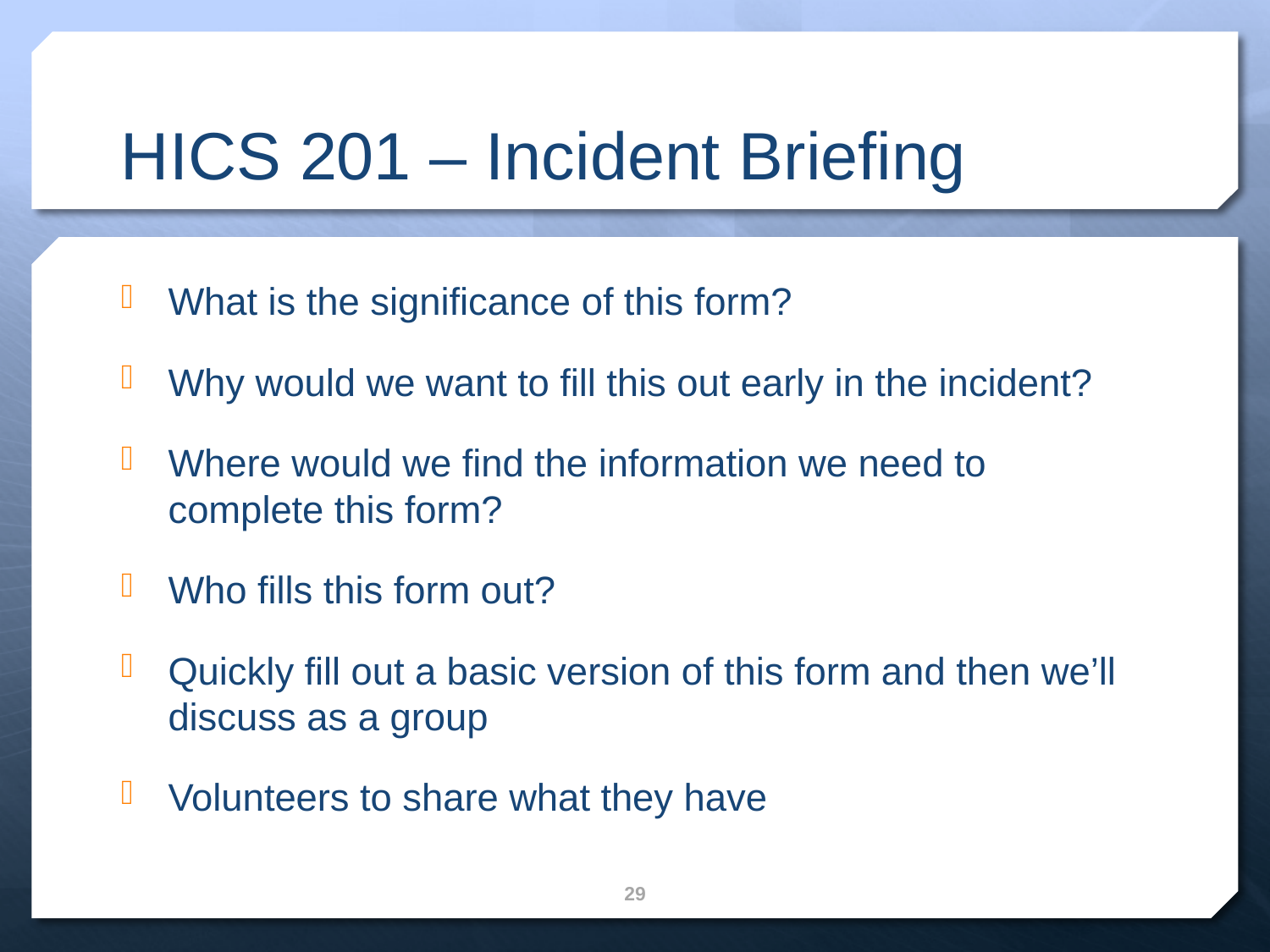

# HICS 201 – Incident Briefing
What is the significance of this form?
Why would we want to fill this out early in the incident?
Where would we find the information we need to complete this form?
Who fills this form out?
Quickly fill out a basic version of this form and then we’ll discuss as a group
Volunteers to share what they have
29